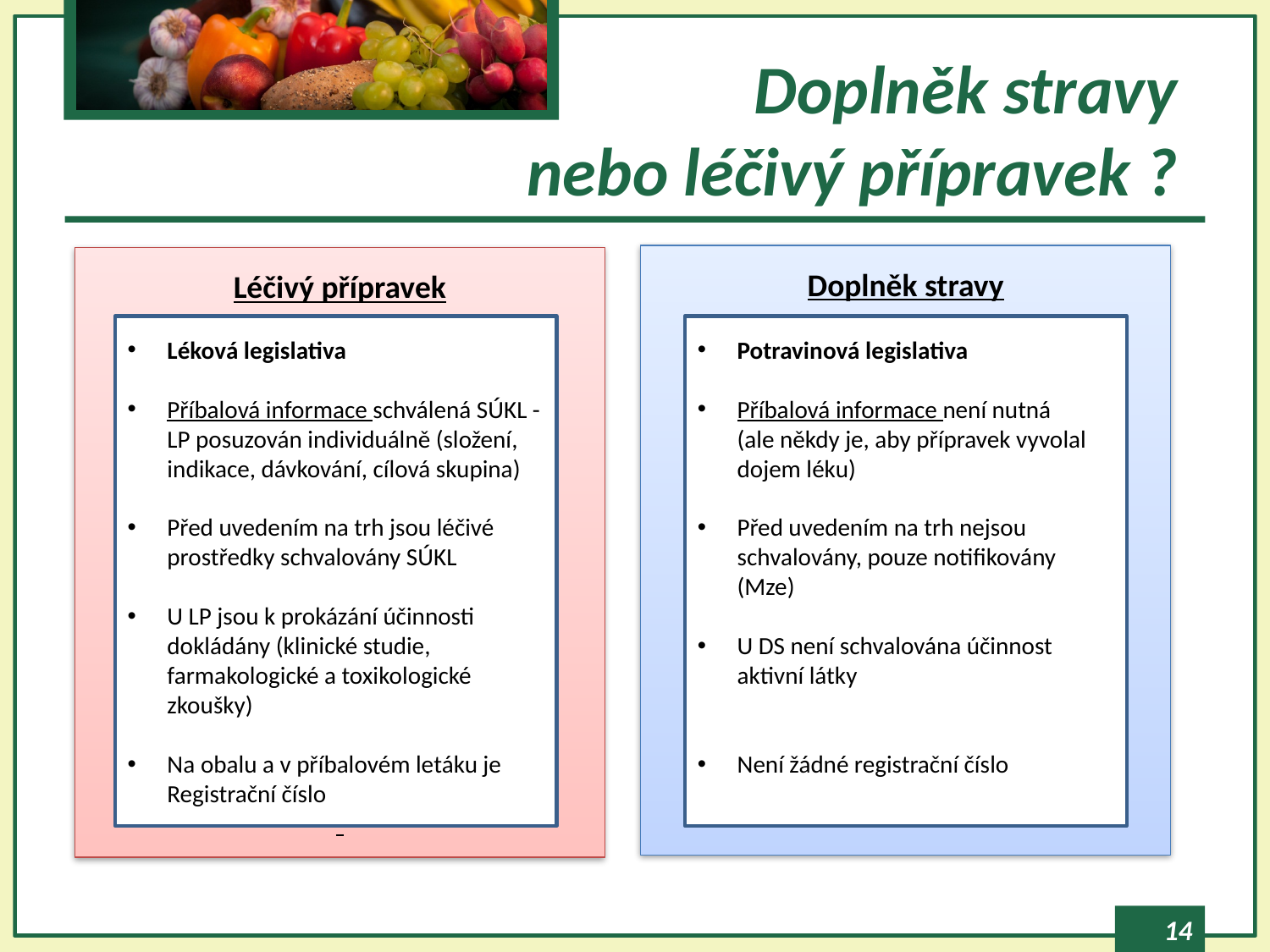

# Doplněk stravy nebo léčivý přípravek ?
Doplněk stravy

Léčivý přípravek

Léková legislativa

Příbalová informace schválená SÚKL - LP posuzován individuálně (složení, indikace, dávkování, cílová skupina)

Před uvedením na trh jsou léčivé prostředky schvalovány SÚKL

U LP jsou k prokázání účinnosti dokládány (klinické studie, farmakologické a toxikologické zkoušky)

Na obalu a v příbalovém letáku je Registrační číslo
Potravinová legislativa

Příbalová informace není nutná     (ale někdy je, aby přípravek vyvolal dojem léku)

Před uvedením na trh nejsou schvalovány, pouze notifikovány (Mze)

U DS není schvalována účinnost aktivní látky

Není žádné registrační číslo